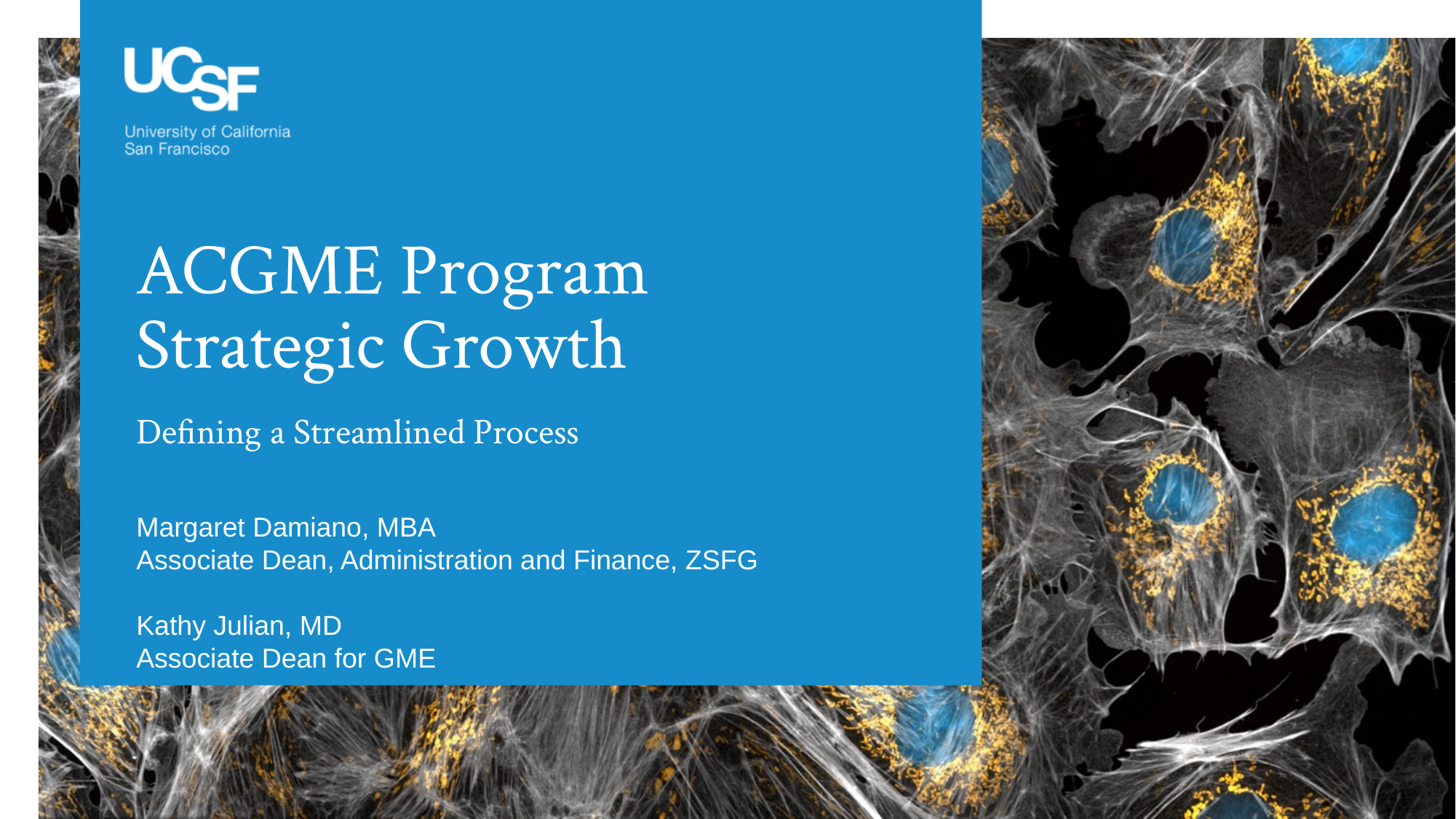

# ACGME Program Strategic Growth
Defining a Streamlined Process
Margaret Damiano, MBA
Associate Dean, Administration and Finance, ZSFG

Kathy Julian, MD
Associate Dean for GME